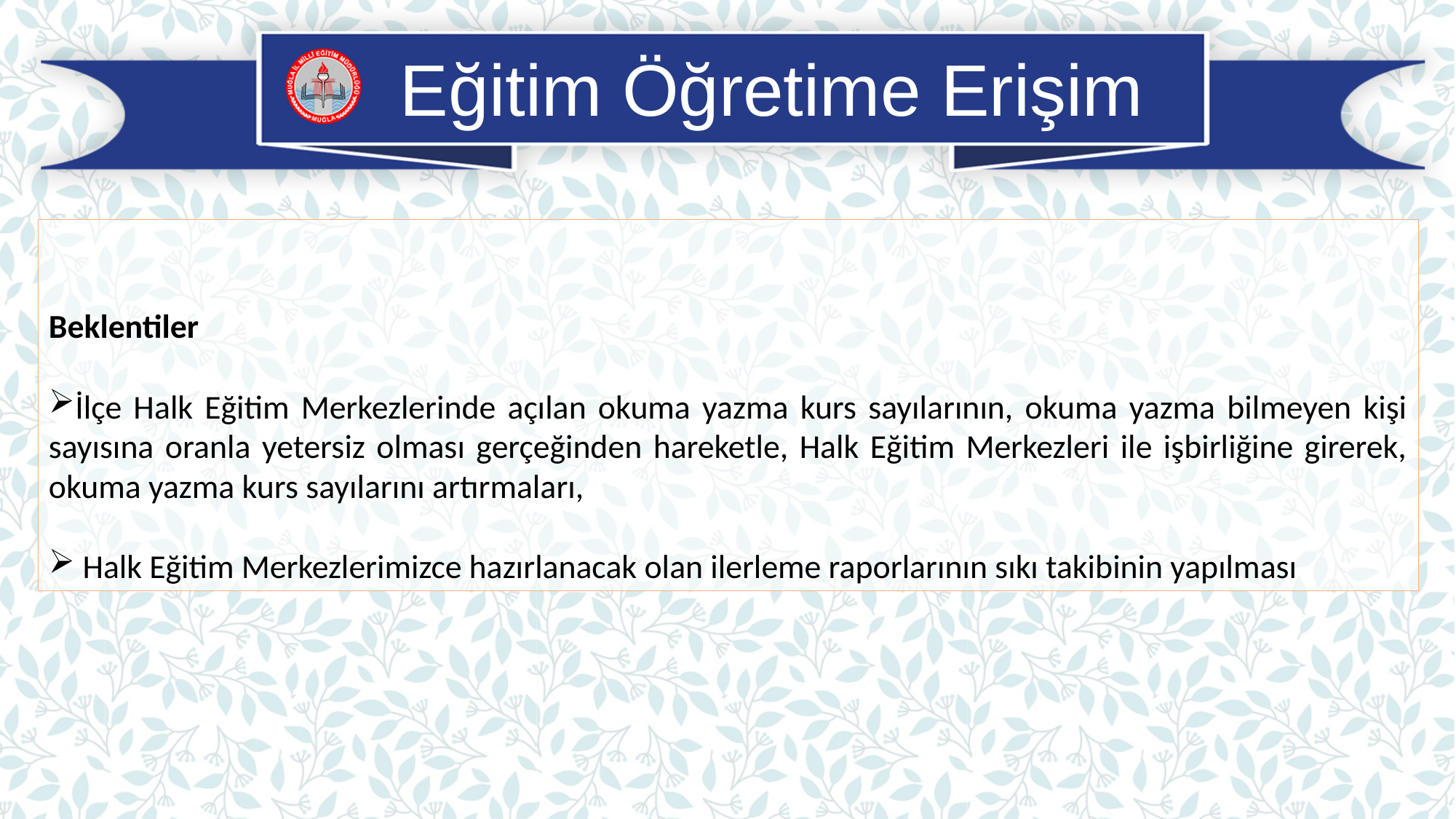

Eğitim Öğretime Erişim

Beklentiler

İlçe Halk Eğitim Merkezlerinde açılan okuma yazma kurs sayılarının, okuma yazma bilmeyen kişi sayısına oranla yetersiz olması gerçeğinden hareketle, Halk Eğitim Merkezleri ile işbirliğine girerek, okuma yazma kurs sayılarını artırmaları,

 Halk Eğitim Merkezlerimizce hazırlanacak olan ilerleme raporlarının sıkı takibinin yapılması